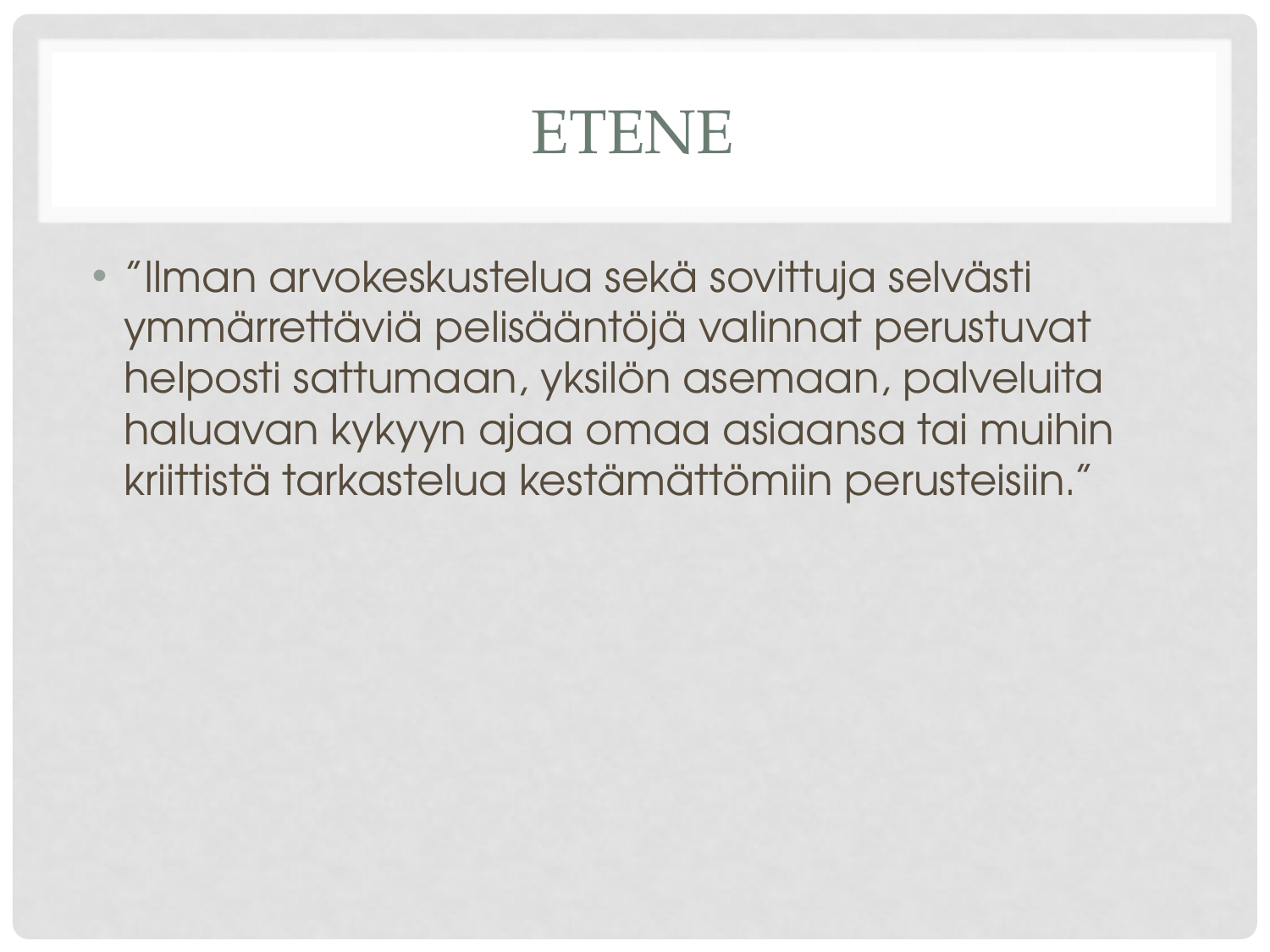

# Etene
”Ilman arvokeskustelua sekä sovittuja selvästi ymmärrettäviä pelisääntöjä valinnat perustuvat helposti sattumaan, yksilön asemaan, palveluita haluavan kykyyn ajaa omaa asiaansa tai muihin kriittistä tarkastelua kestämättömiin perusteisiin.”